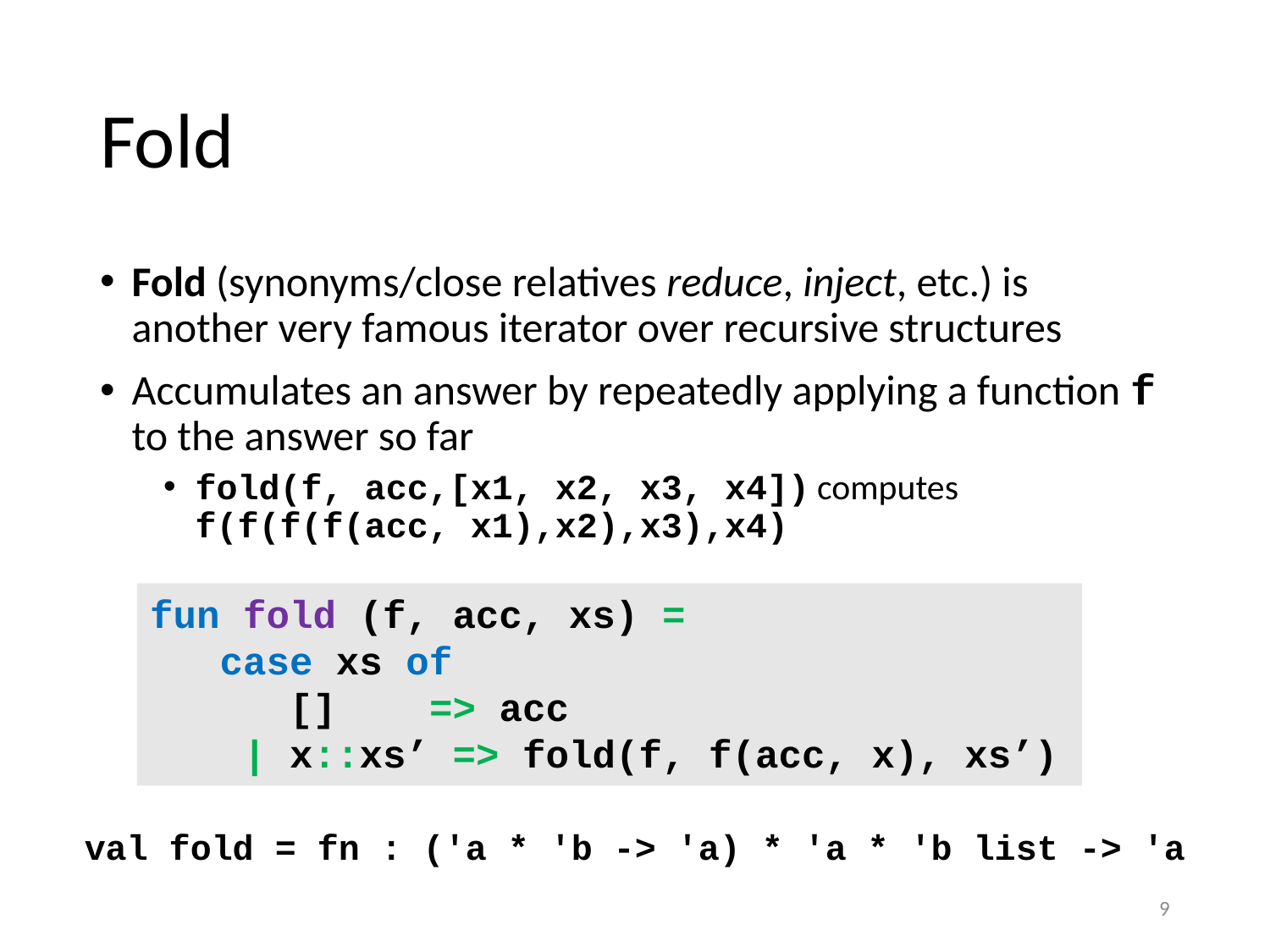

# Fold
Fold (synonyms/close relatives reduce, inject, etc.) is another very famous iterator over recursive structures
Accumulates an answer by repeatedly applying a function f to the answer so far
fold(f, acc,[x1, x2, x3, x4]) computes f(f(f(f(acc, x1),x2),x3),x4)
fun fold (f, acc, xs) =
   case xs of
      []    => acc
    | x::xs’ => fold(f, f(acc, x), xs’)
val fold = fn : ('a * 'b -> 'a) * 'a * 'b list -> 'a
9